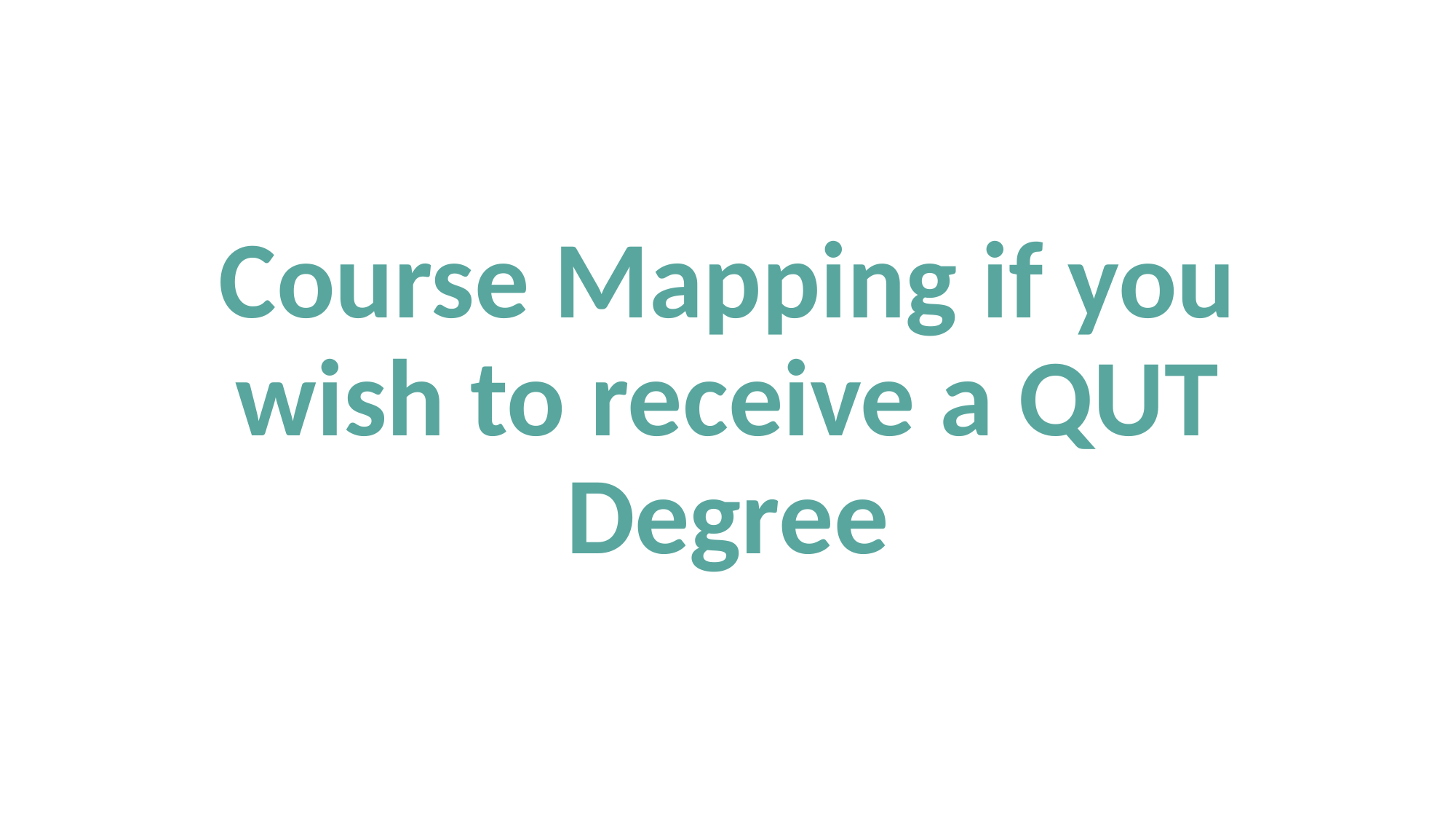

#
Course Mapping if you wish to receive a QUT Degree